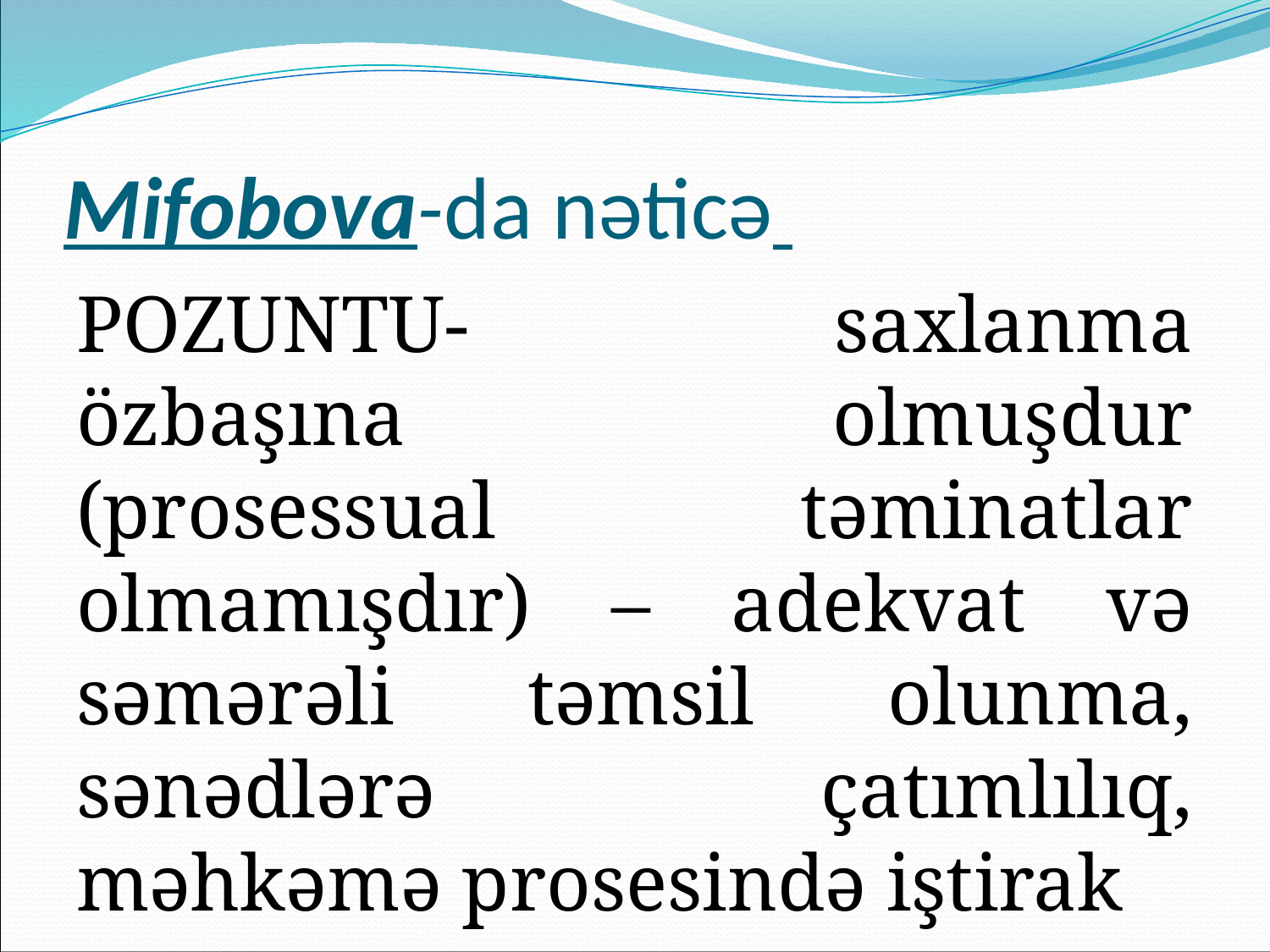

# Mifobova-da nəticə
POZUNTU- saxlanma özbaşına olmuşdur (prosessual təminatlar olmamışdır) – adekvat və səmərəli təmsil olunma, sənədlərə çatımlılıq, məhkəmə prosesində iştirak